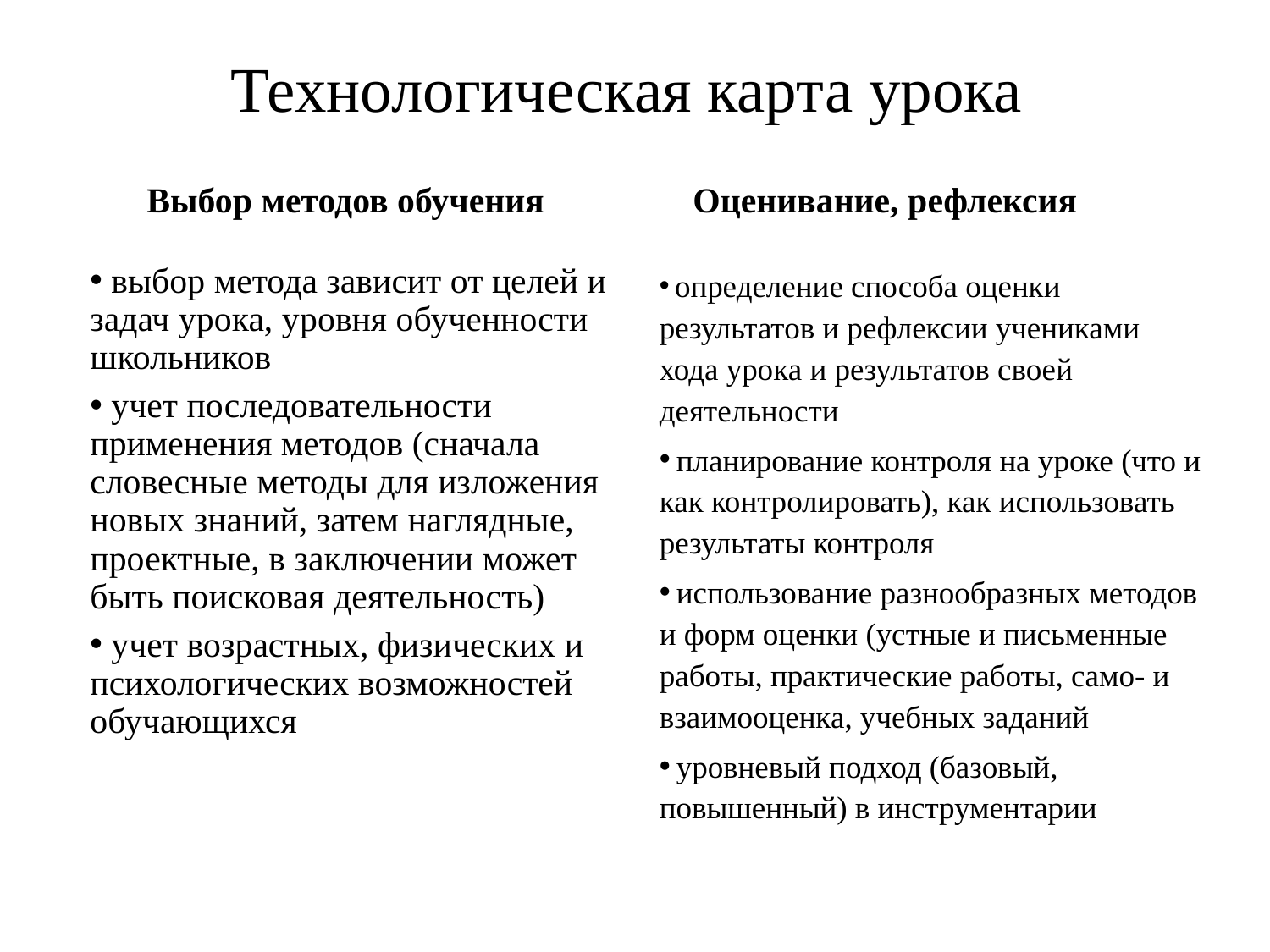

# Технологическая карта урока
Выбор методов обучения
Оценивание, рефлексия
 выбор метода зависит от целей и задач урока, уровня обученности школьников
 учет последовательности применения методов (сначала словесные методы для изложения новых знаний, затем наглядные, проектные, в заключении может быть поисковая деятельность)
 учет возрастных, физических и психологических возможностей обучающихся

 определение способа оценки результатов и рефлексии учениками хода урока и результатов своей деятельности
 планирование контроля на уроке (что и как контролировать), как использовать результаты контроля
 использование разнообразных методов и форм оценки (устные и письменные работы, практические работы, само- и взаимооценка, учебных заданий
 уровневый подход (базовый, повышенный) в инструментарии